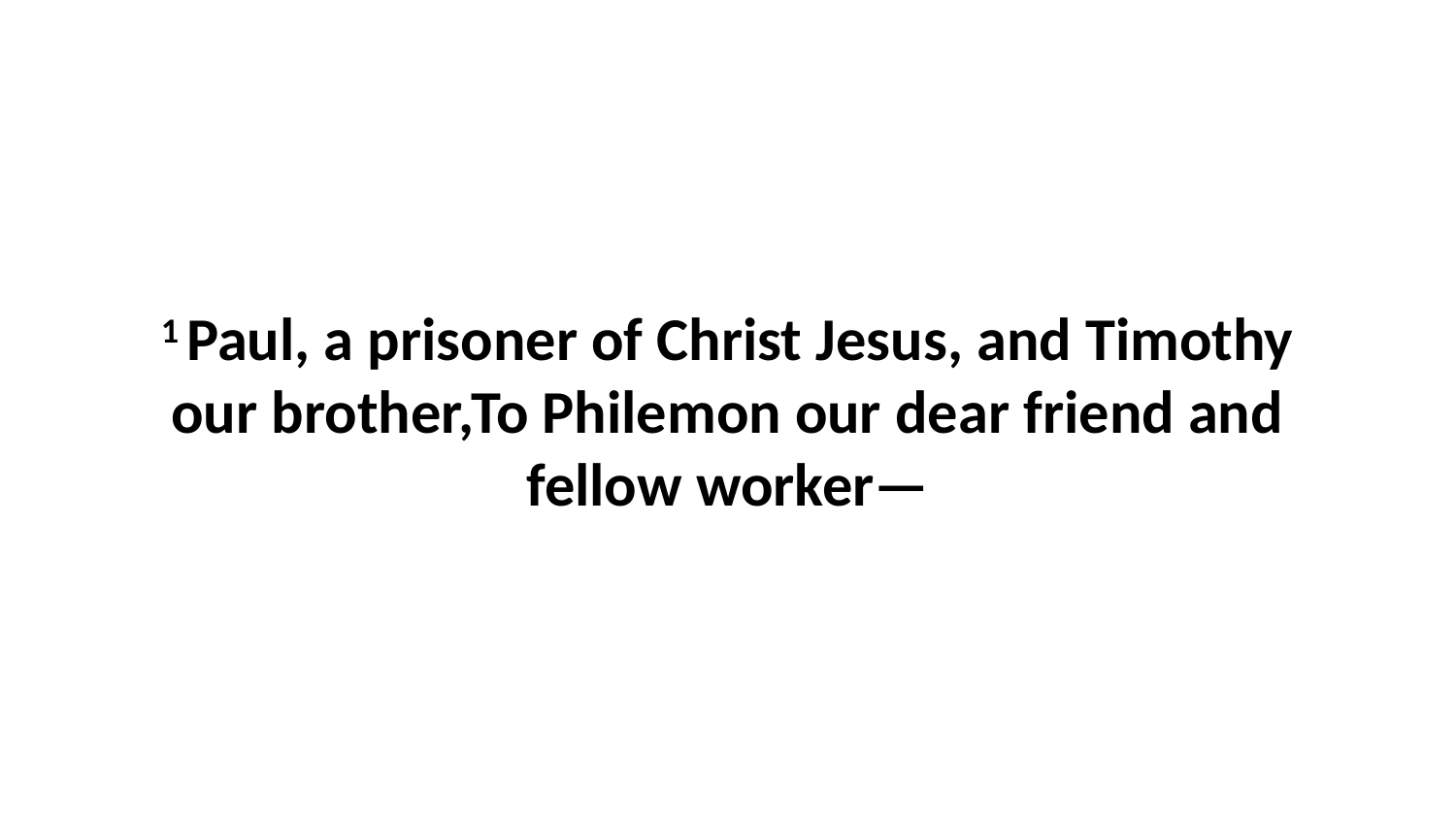

1 Paul, a prisoner of Christ Jesus, and Timothy our brother,To Philemon our dear friend and fellow worker—